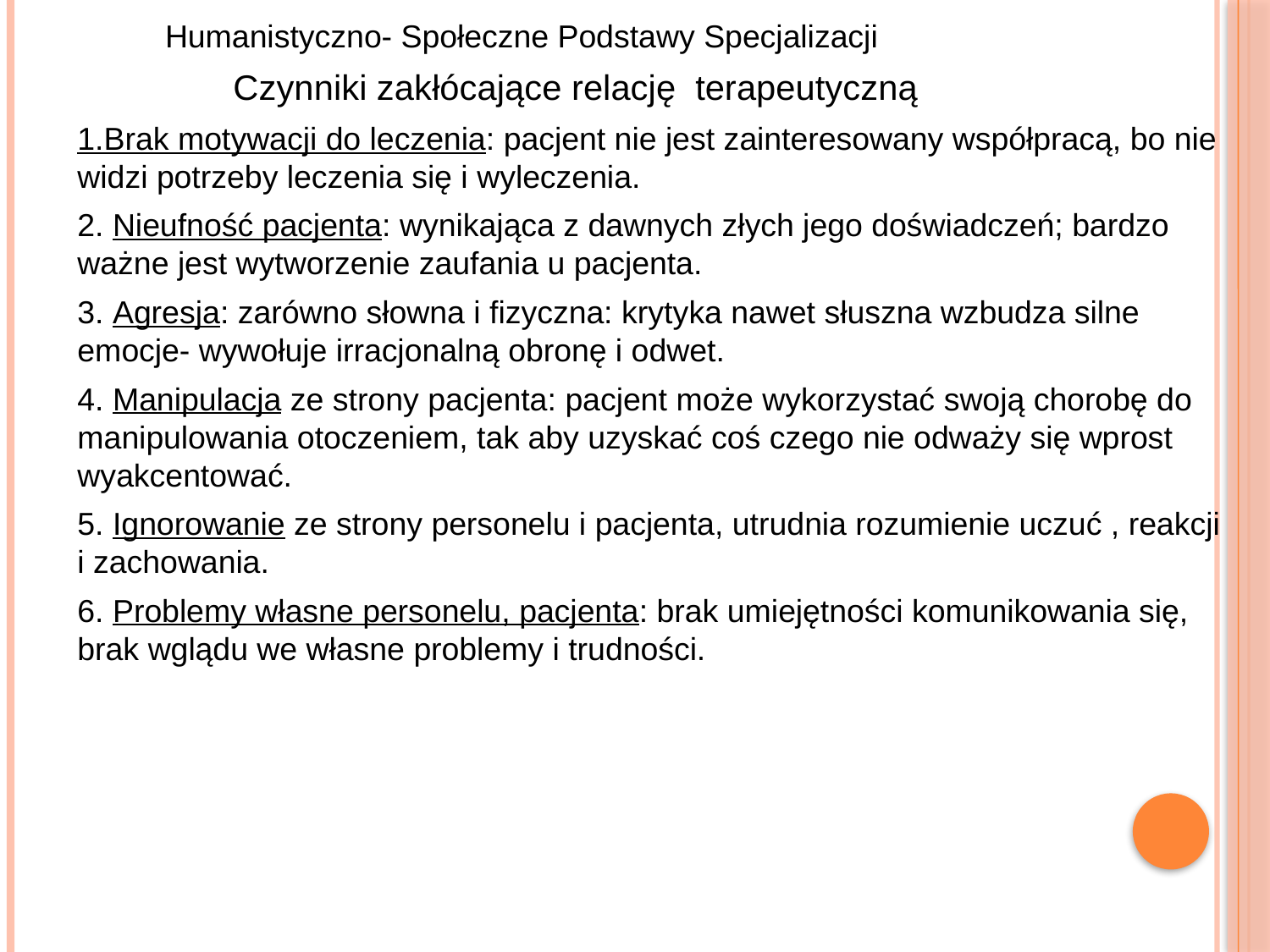

Humanistyczno- Społeczne Podstawy Specjalizacji
                Czynniki zakłócające relację  terapeutyczną
1.Brak motywacji do leczenia: pacjent nie jest zainteresowany współpracą, bo nie widzi potrzeby leczenia się i wyleczenia.
2. Nieufność pacjenta: wynikająca z dawnych złych jego doświadczeń; bardzo ważne jest wytworzenie zaufania u pacjenta.
3. Agresja: zarówno słowna i fizyczna: krytyka nawet słuszna wzbudza silne emocje- wywołuje irracjonalną obronę i odwet.
4. Manipulacja ze strony pacjenta: pacjent może wykorzystać swoją chorobę do manipulowania otoczeniem, tak aby uzyskać coś czego nie odważy się wprost wyakcentować.
5. Ignorowanie ze strony personelu i pacjenta, utrudnia rozumienie uczuć , reakcji i zachowania.
6. Problemy własne personelu, pacjenta: brak umiejętności komunikowania się, brak wglądu we własne problemy i trudności.